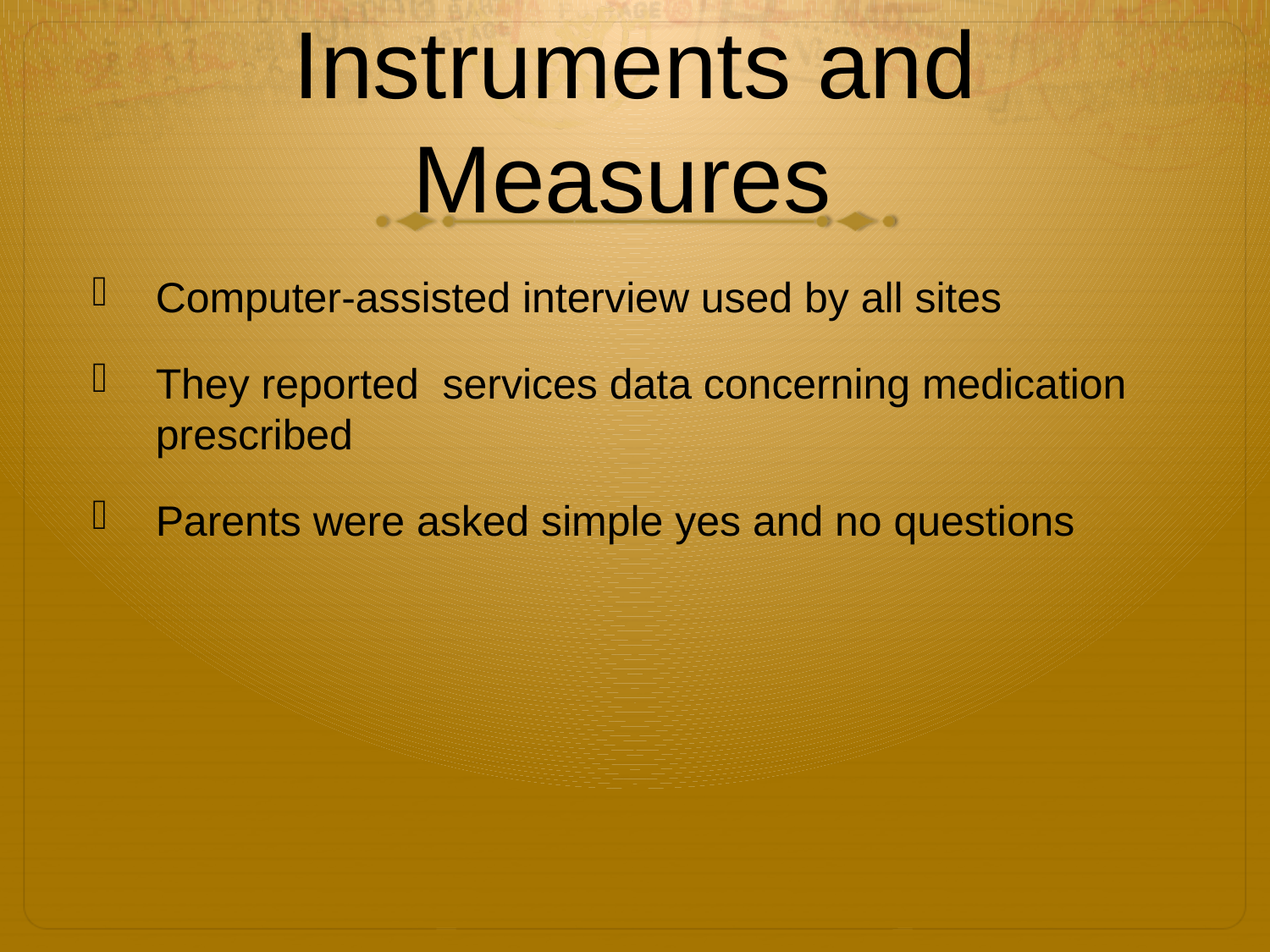

# Instruments and Measures
Computer-assisted interview used by all sites
They reported  services data concerning medication prescribed
Parents were asked simple yes and no questions